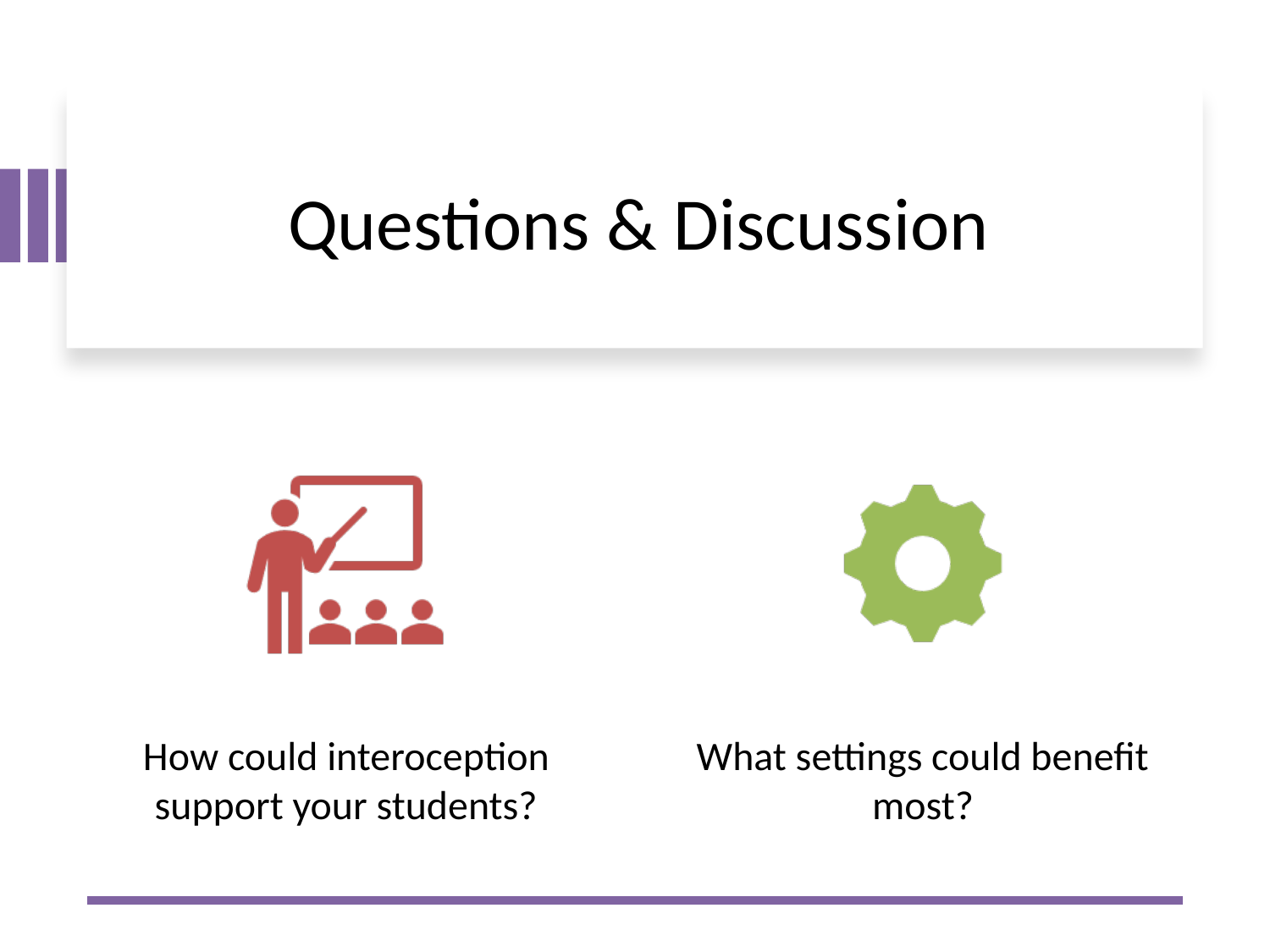

# Questions & Discussion

How could interoception support your students?
What settings could benefit most?